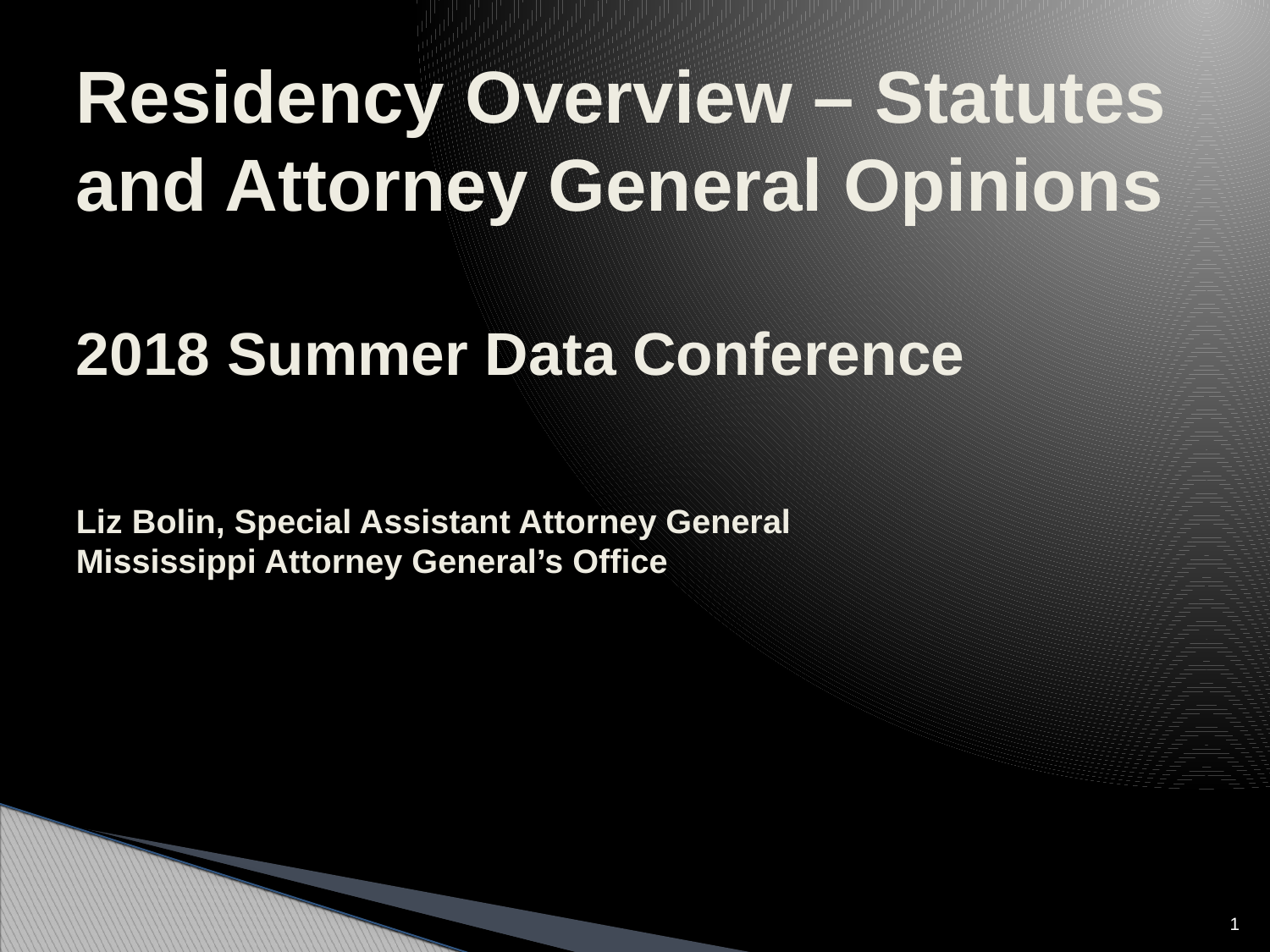

# Residency Overview – Statutes and Attorney General Opinions 2018 Summer Data Conference Liz Bolin, Special Assistant Attorney General Mississippi Attorney General’s Office
1